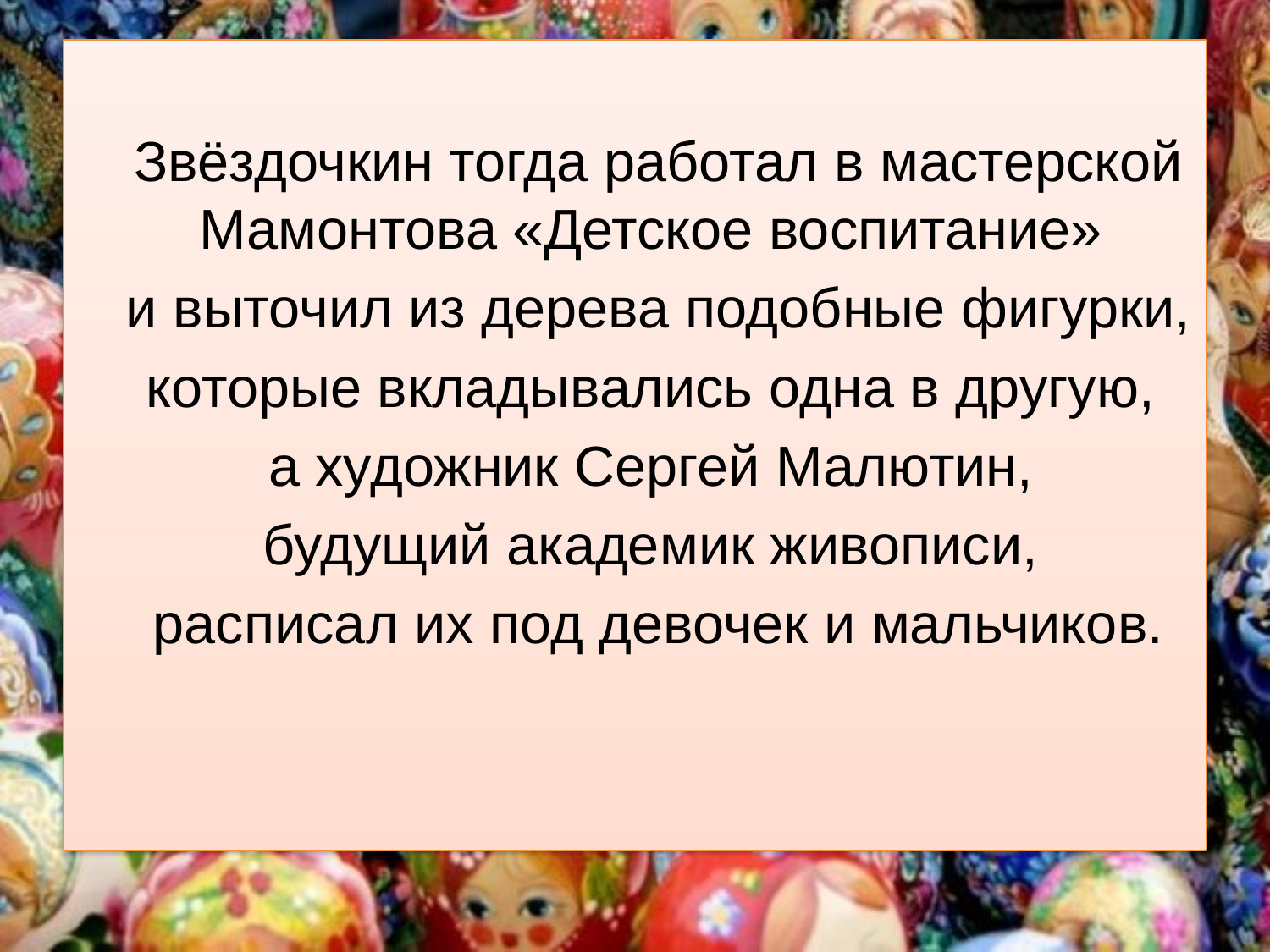

#

	Звёздочкин тогда работал в мастерской Мамонтова «Детское воспитание»
	и выточил из дерева подобные фигурки,
	которые вкладывались одна в другую,
	а художник Сергей Малютин,
	будущий академик живописи,
	расписал их под девочек и мальчиков.